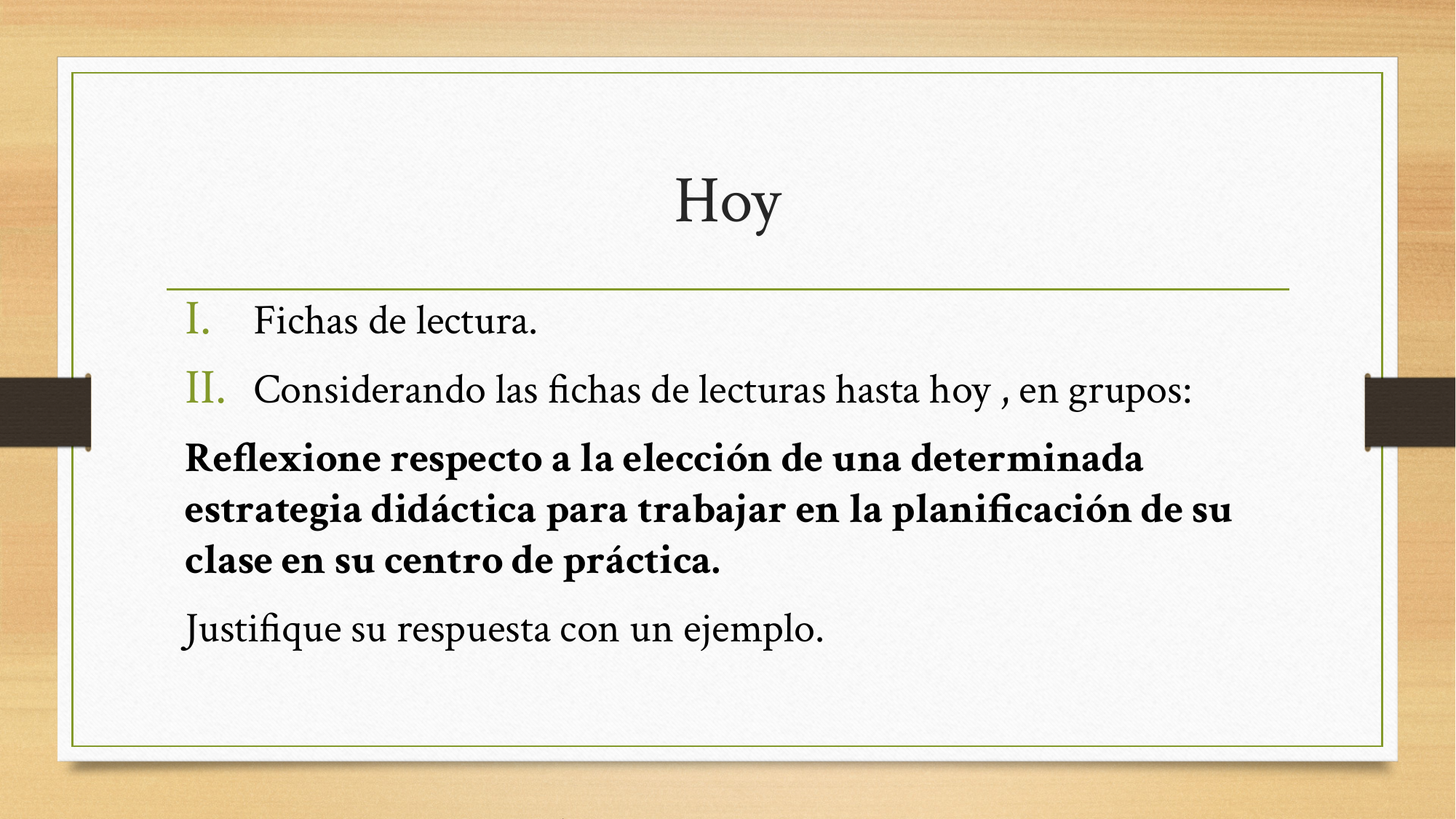

# Hoy
Fichas de lectura.
Considerando las fichas de lecturas hasta hoy , en grupos:
Reflexione respecto a la elección de una determinada estrategia didáctica para trabajar en la planificación de su clase en su centro de práctica.
Justifique su respuesta con un ejemplo.

¿Qué es un recurso pedagógico?
material audiovisual, medios didácticos informáticos, soportes físicos y otros, que van a proporcionar al profesor/a ayuda para desarrollar su clase.
Lectura: recursos didácticos en el proceso de enseñanza.pdf

https://youtu.be/_kkcEBG_xp0?feature=shared